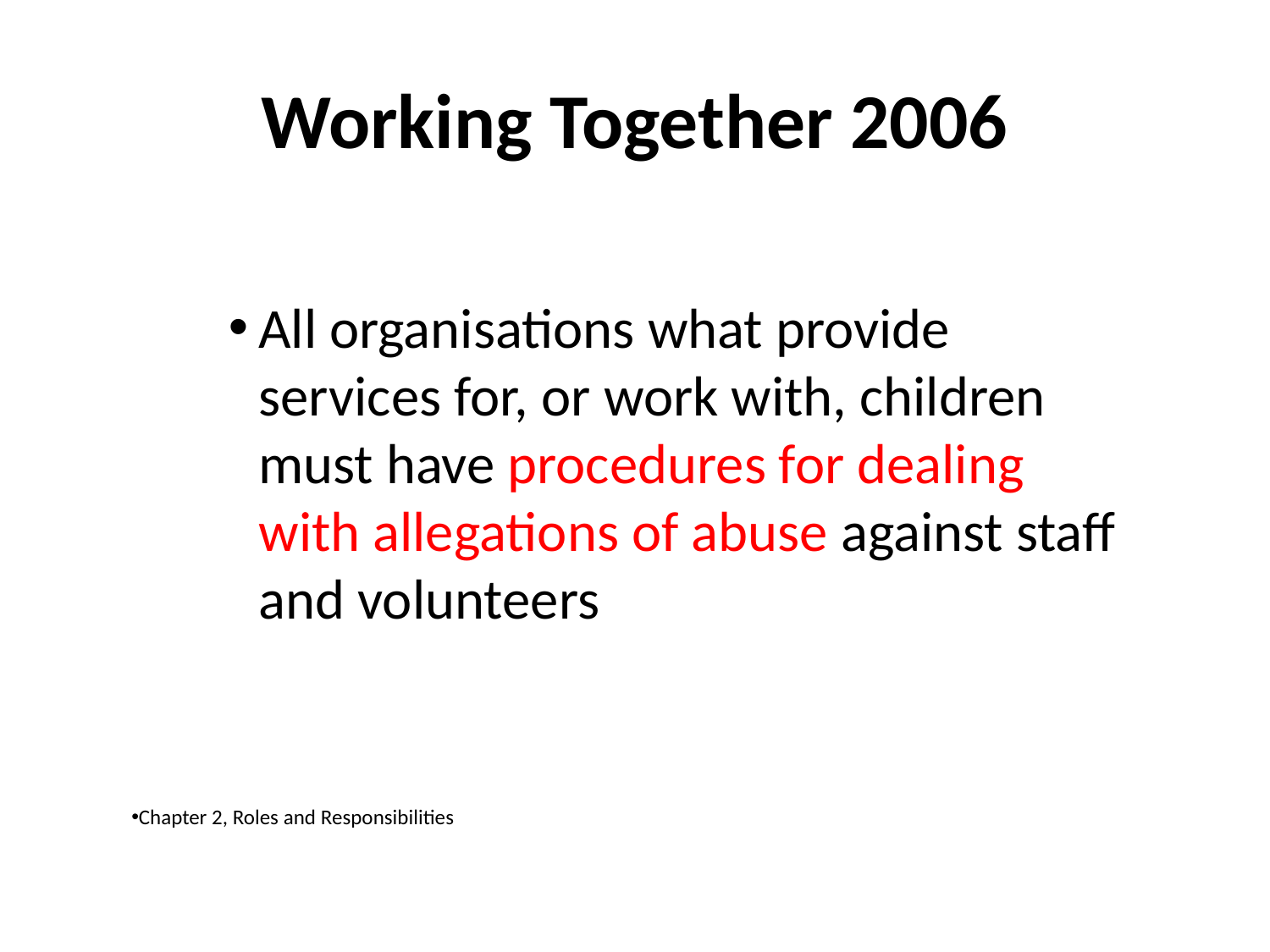

# Working Together 2006

All organisations what provide services for, or work with, children must have procedures for dealing with allegations of abuse against staff and volunteers

Chapter 2, Roles and Responsibilities